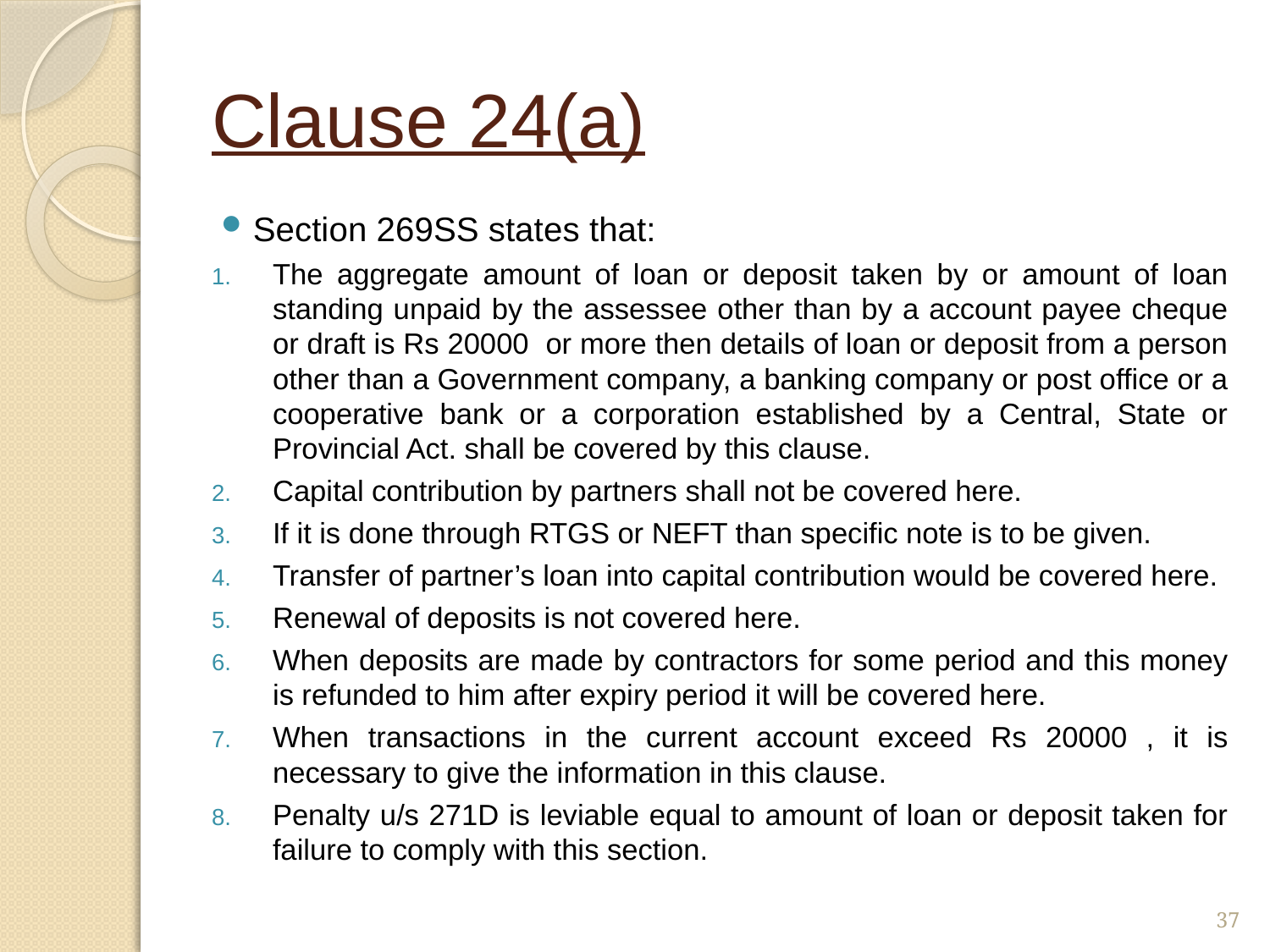

# Clause 24(a)
Section 269SS states that:
The aggregate amount of loan or deposit taken by or amount of loan standing unpaid by the assessee other than by a account payee cheque or draft is Rs 20000  or more then details of loan or deposit from a person other than a Government company, a banking company or post office or a cooperative bank or a corporation established by a Central, State or Provincial Act. shall be covered by this clause.
Capital contribution by partners shall not be covered here.
If it is done through RTGS or NEFT than specific note is to be given.
Transfer of partner’s loan into capital contribution would be covered here.
Renewal of deposits is not covered here.
When deposits are made by contractors for some period and this money is refunded to him after expiry period it will be covered here.
When transactions in the current account exceed Rs 20000 , it is necessary to give the information in this clause.
Penalty u/s 271D is leviable equal to amount of loan or deposit taken for failure to comply with this section.
37